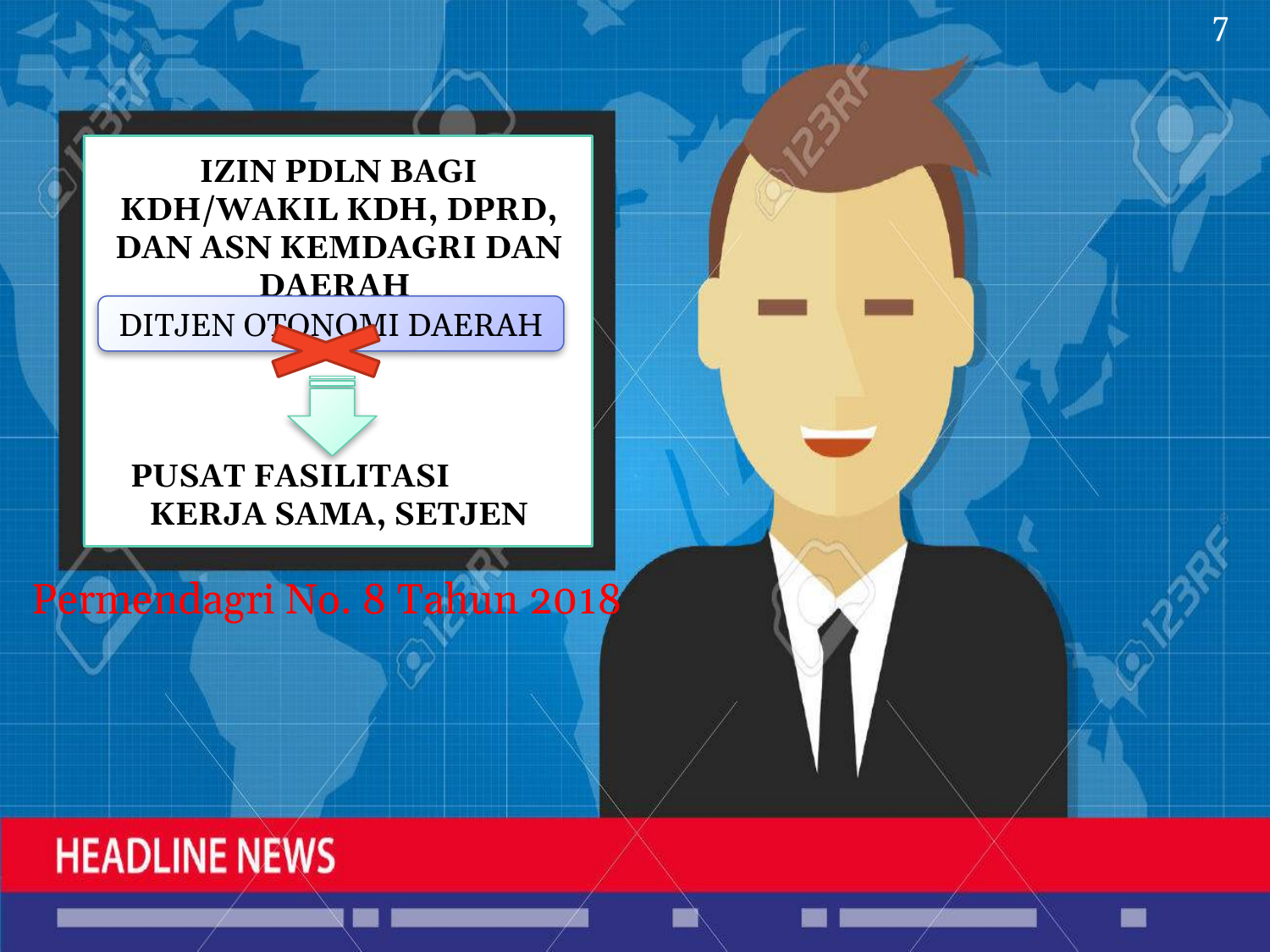

7

IZIN PDLN BAGI KDH/WAKIL KDH, DPRD, DAN ASN KEMDAGRI DAN DAERAH

PUSAT FASILITASI             KERJA SAMA, SETJEN

DITJEN OTONOMI DAERAH

Permendagri No. 8 Tahun 2018